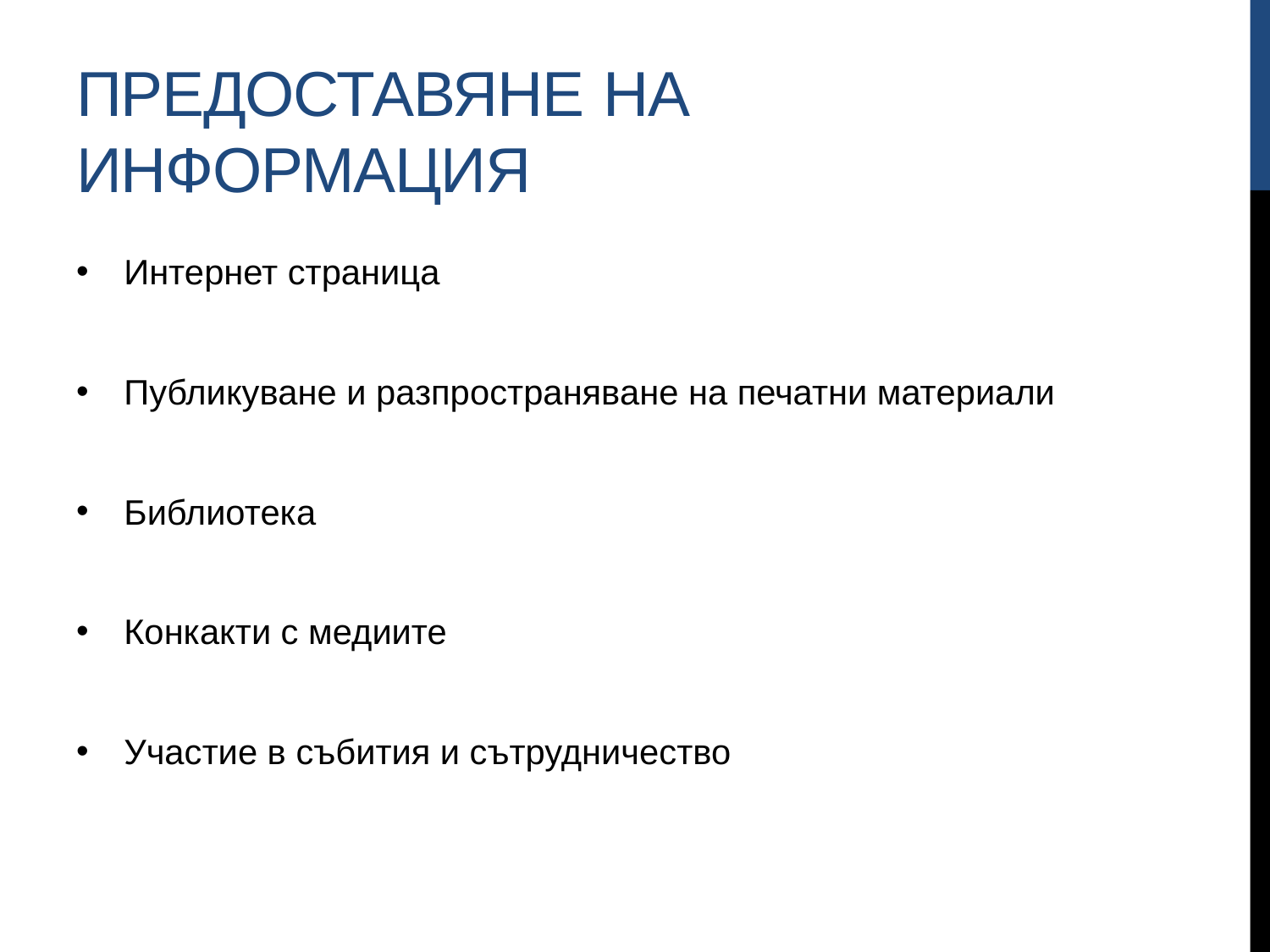

# Предоставяне на информация
Интернет страница

Публикуване и разпространяване на печатни материали

Библиотека

Конкакти с медиите

Участие в събития и сътрудничество